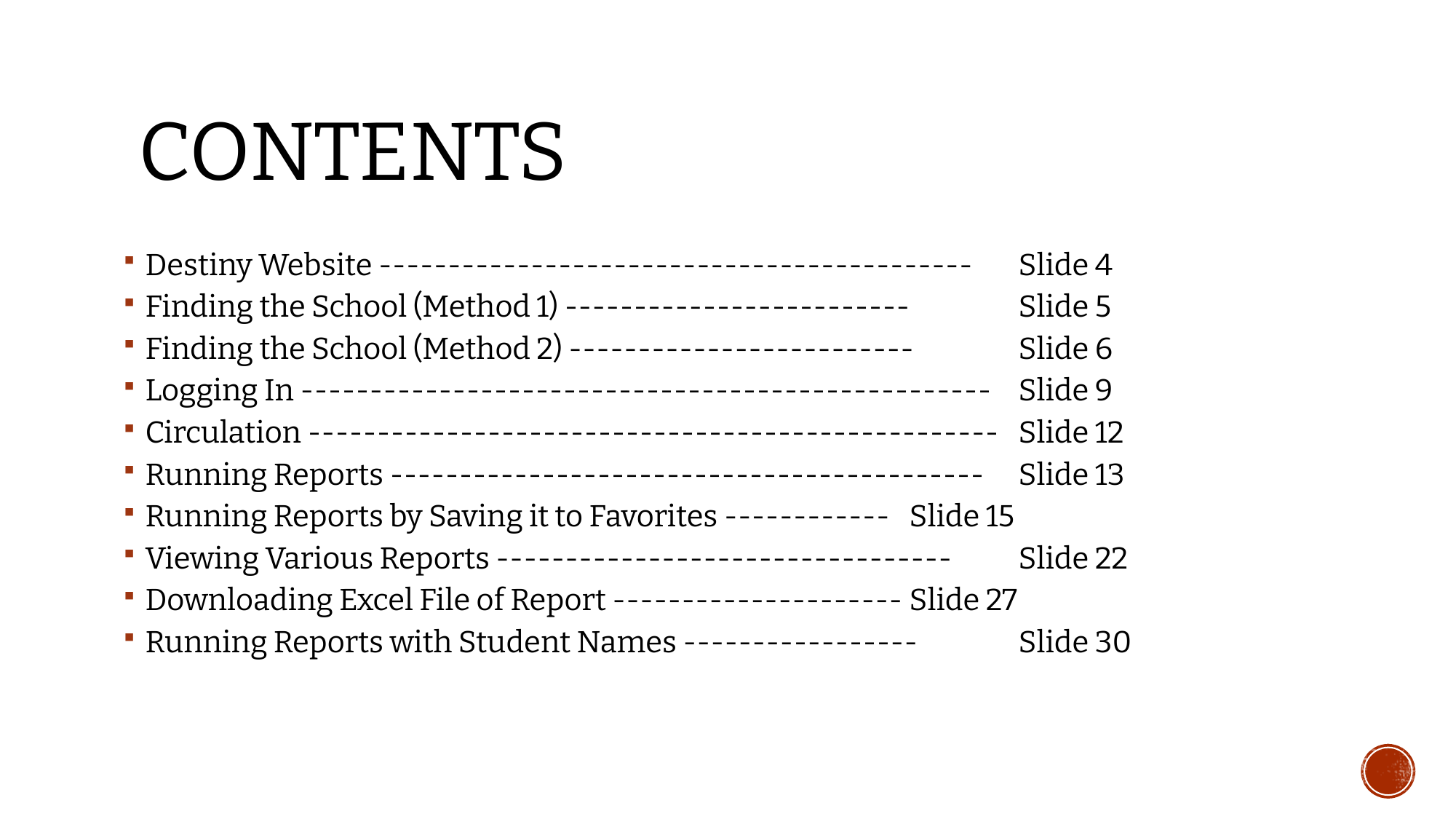

# Contents
Destiny Website -------------------------------------------	Slide 4
Finding the School (Method 1) -------------------------	Slide 5
Finding the School (Method 2) -------------------------	Slide 6
Logging In --------------------------------------------------	Slide 9
Circulation --------------------------------------------------	Slide 12
Running Reports -------------------------------------------	Slide 13
Running Reports by Saving it to Favorites ------------	Slide 15
Viewing Various Reports ---------------------------------	Slide 22
Downloading Excel File of Report ---------------------	Slide 27
Running Reports with Student Names -----------------	Slide 30